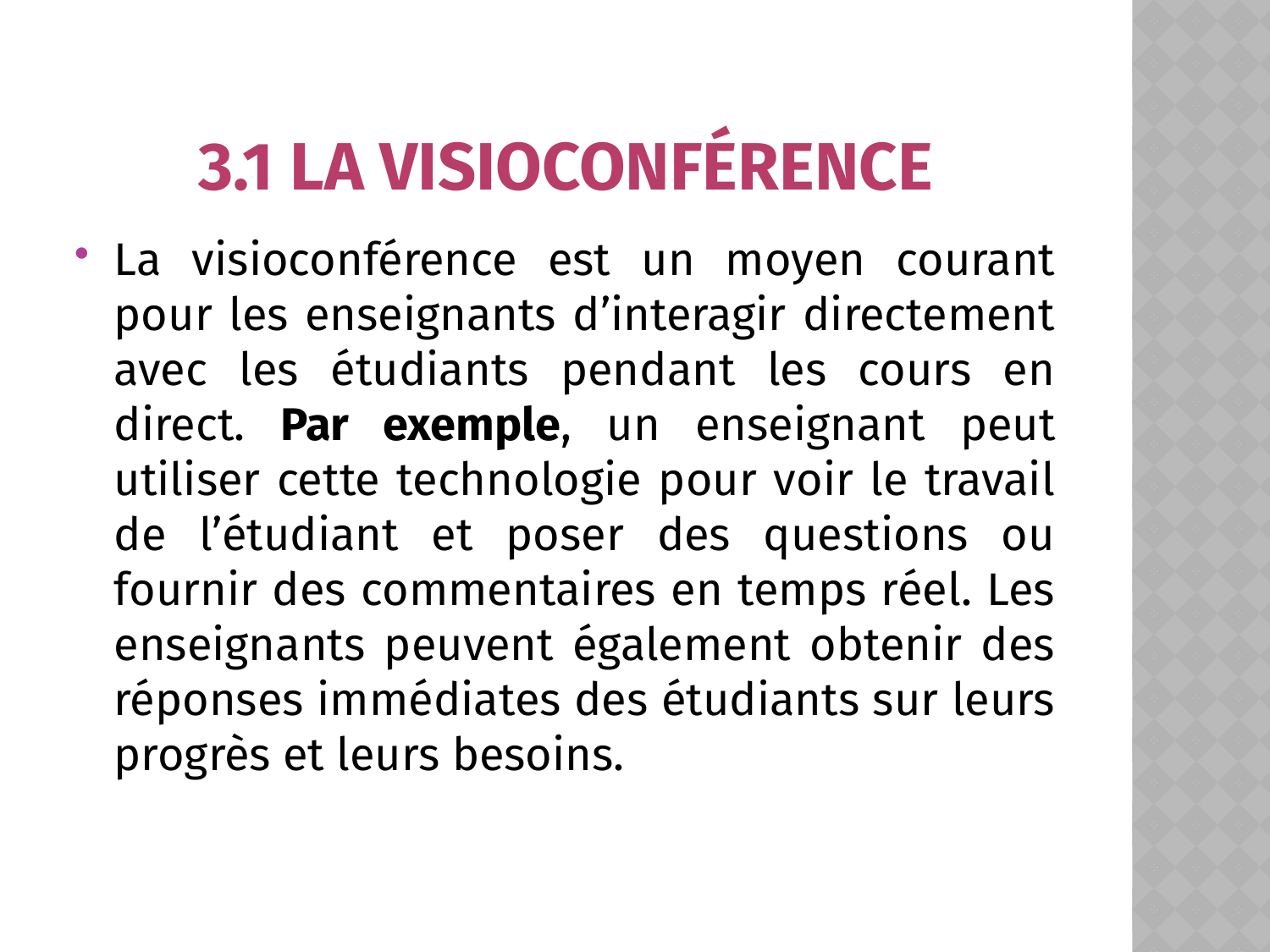

# 3.1 la visioconférence
La visioconférence est un moyen courant pour les enseignants d’interagir directement avec les étudiants pendant les cours en direct. Par exemple, un enseignant peut utiliser cette technologie pour voir le travail de l’étudiant et poser des questions ou fournir des commentaires en temps réel. Les enseignants peuvent également obtenir des réponses immédiates des étudiants sur leurs progrès et leurs besoins.